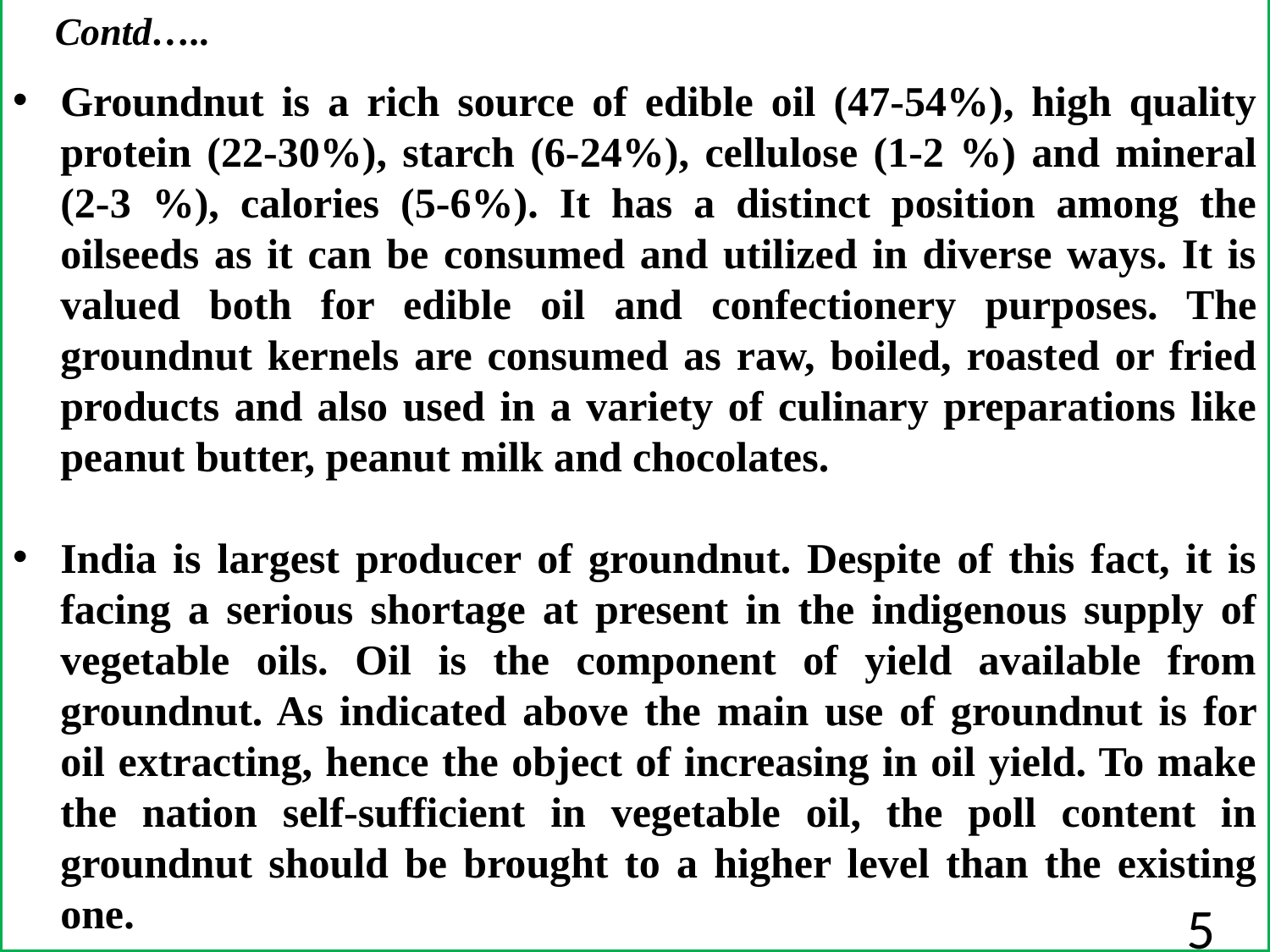

Contd…..

Groundnut is a rich source of edible oil (47-54%), high quality protein (22-30%), starch (6-24%), cellulose (1-2 %) and mineral (2-3 %), calories (5-6%). It has a distinct position among the oilseeds as it can be consumed and utilized in diverse ways. It is valued both for edible oil and confectionery purposes. The groundnut kernels are consumed as raw, boiled, roasted or fried products and also used in a variety of culinary preparations like peanut butter, peanut milk and chocolates.

India is largest producer of groundnut. Despite of this fact, it is facing a serious shortage at present in the indigenous supply of vegetable oils. Oil is the component of yield available from groundnut. As indicated above the main use of groundnut is for oil extracting, hence the object of increasing in oil yield. To make the nation self-sufficient in vegetable oil, the poll content in groundnut should be brought to a higher level than the existing one.
5